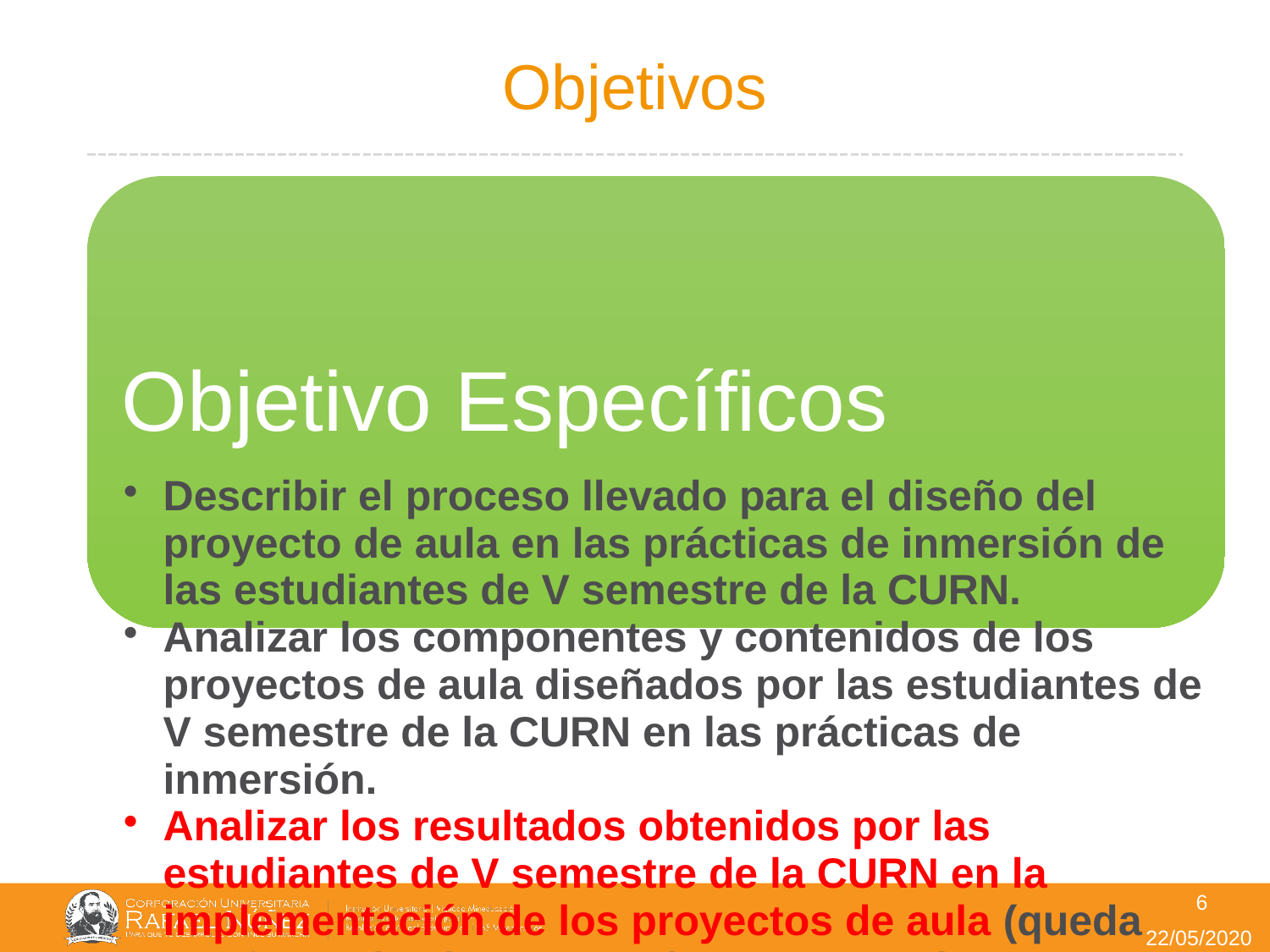

# Objetivos
Objetivo Específicos
Describir el proceso llevado para el diseño del proyecto de aula en las prácticas de inmersión de las estudiantes de V semestre de la CURN.
Analizar los componentes y contenidos de los proyectos de aula diseñados por las estudiantes de V semestre de la CURN en las prácticas de inmersión.
6